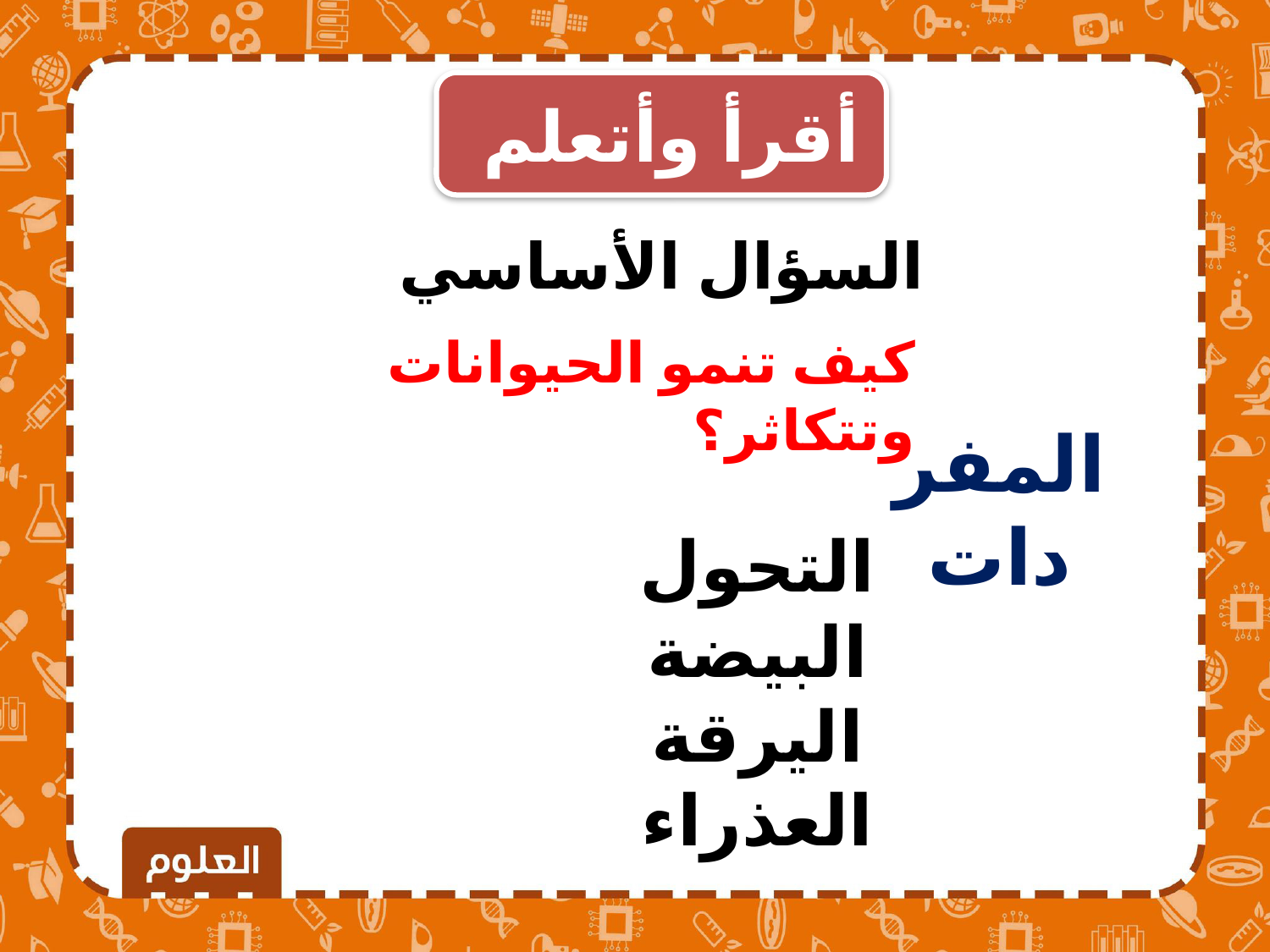

أقرأ وأتعلم

السؤال الأساسي
كيف تنمو الحيوانات وتتكاثر؟

المفردات
التحول
البيضة
اليرقة
العذراء